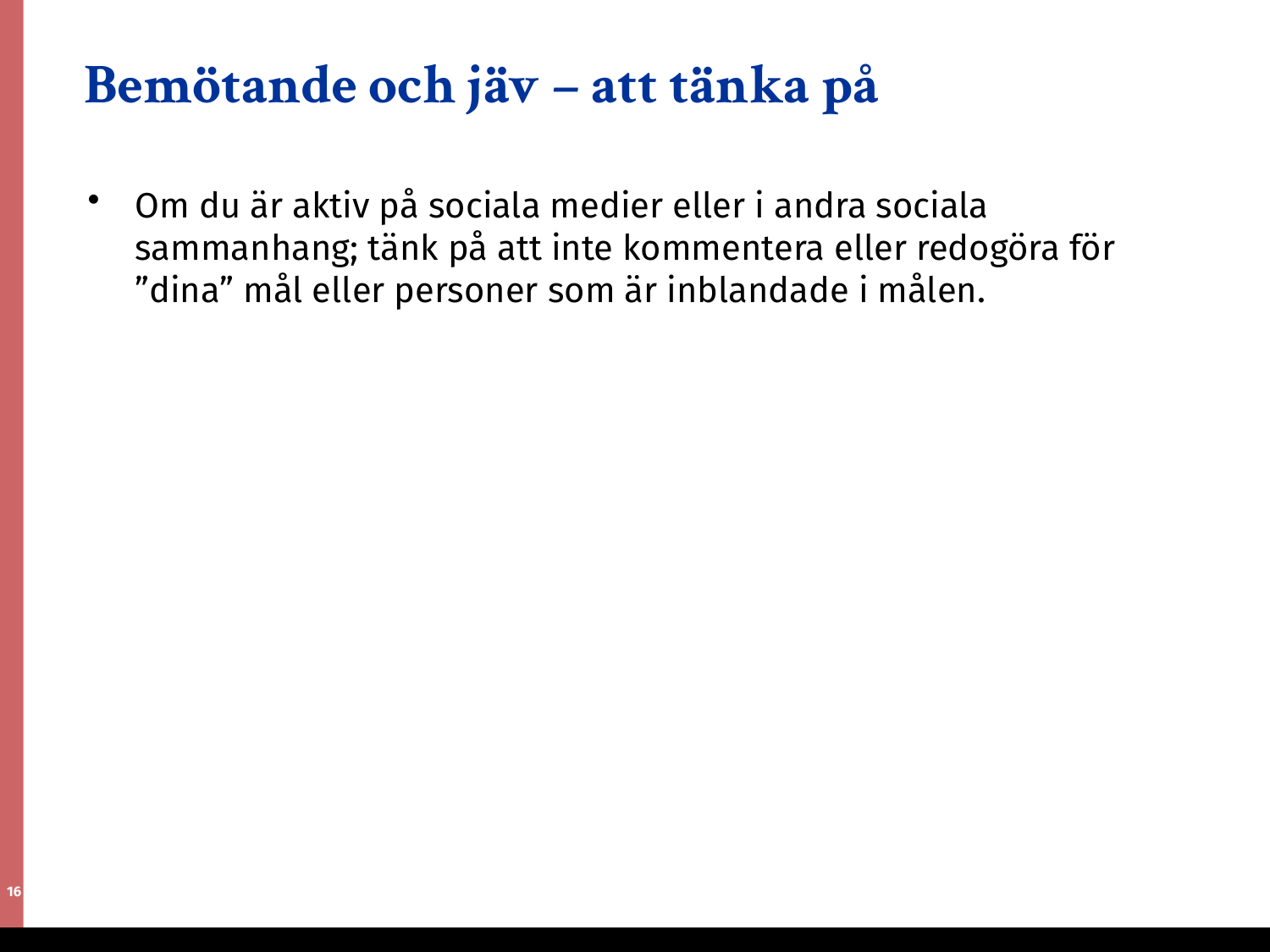

# Bemötande och jäv – att tänka på
Om du är aktiv på sociala medier eller i andra sociala sammanhang; tänk på att inte kommentera eller redogöra för ”dina” mål eller personer som är inblandade i målen.